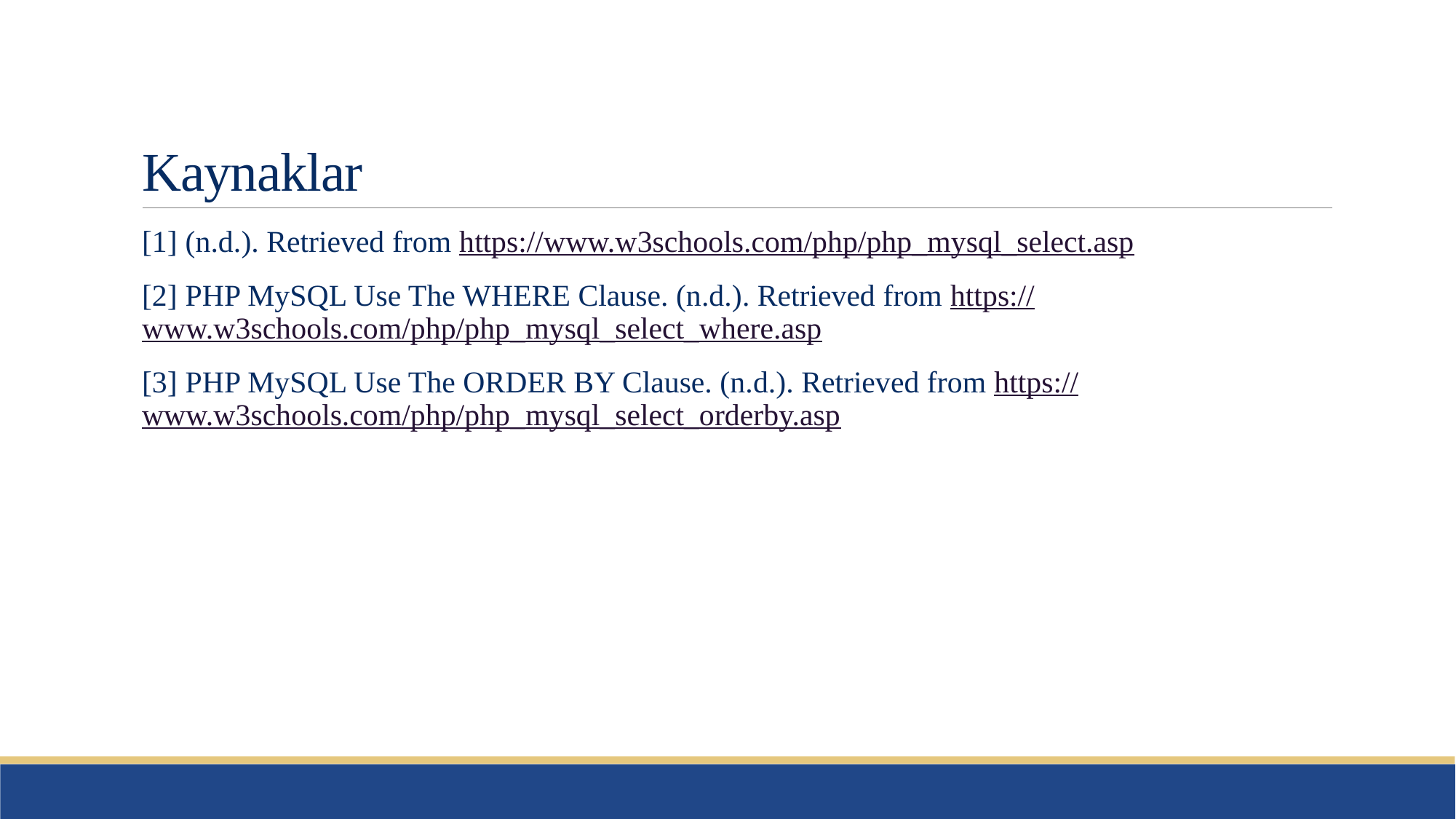

# Kaynaklar
[1] (n.d.). Retrieved from https://www.w3schools.com/php/php_mysql_select.asp
[2] PHP MySQL Use The WHERE Clause. (n.d.). Retrieved from https://www.w3schools.com/php/php_mysql_select_where.asp
[3] PHP MySQL Use The ORDER BY Clause. (n.d.). Retrieved from https://www.w3schools.com/php/php_mysql_select_orderby.asp